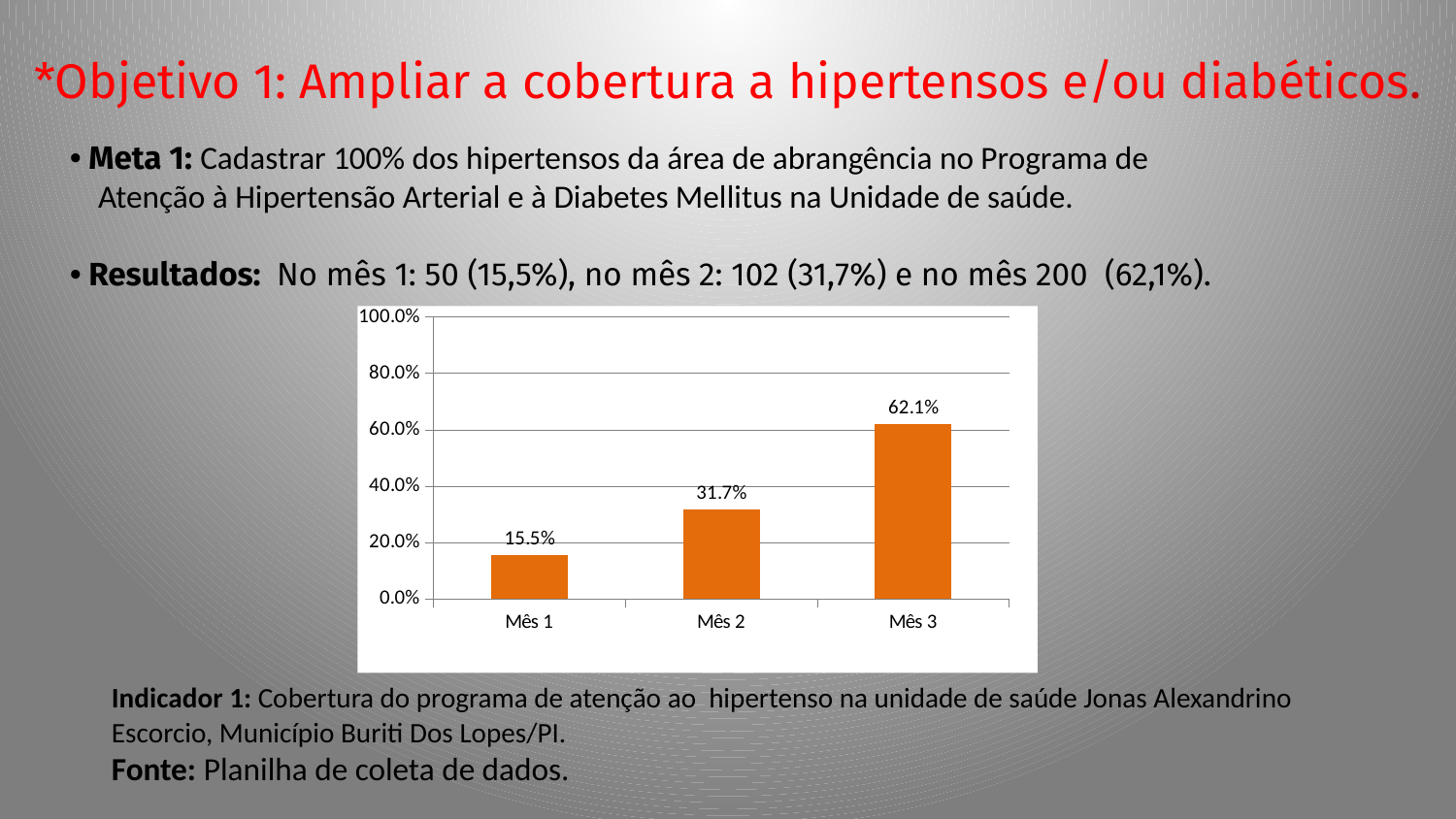

*Objetivo 1: Ampliar a cobertura a hipertensos e/ou diabéticos.
  • Meta 1: Cadastrar 100% dos hipertensos da área de abrangência no Programa de
      Atenção à Hipertensão Arterial e à Diabetes Mellitus na Unidade de saúde.

  • Resultados:  No mês 1: 50 (15,5%), no mês 2: 102 (31,7%) e no mês 200  (62,1%).

### Chart

| Category | Cobertura do programa de atenção ao  hipertenso na unidade de saúde |
|---|---|
| Mês 1 | 0.15527950310559008 |
| Mês 2 | 0.3167701863354038 |
| Mês 3 | 0.6211180124223603 |
Indicador 1: Cobertura do programa de atenção ao  hipertenso na unidade de saúde Jonas Alexandrino Escorcio, Município Buriti Dos Lopes/PI.
Fonte: Planilha de coleta de dados.